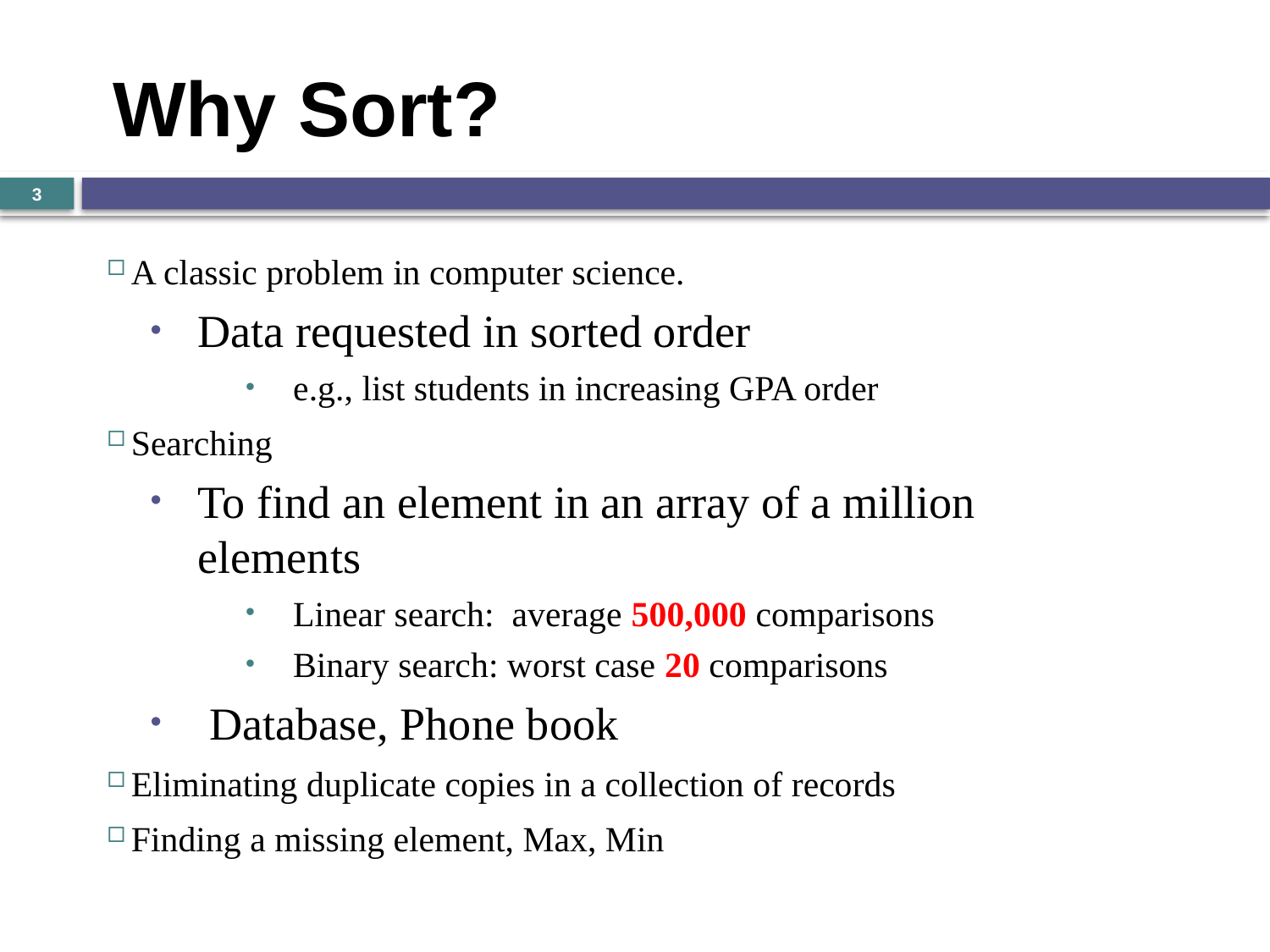

# Why Sort?
3
A classic problem in computer science.
Data requested in sorted order
e.g., list students in increasing GPA order
Searching
To find an element in an array of a million elements
Linear search:  average 500,000 comparisons
Binary search: worst case 20 comparisons
 Database, Phone book
Eliminating duplicate copies in a collection of records
Finding a missing element, Max, Min